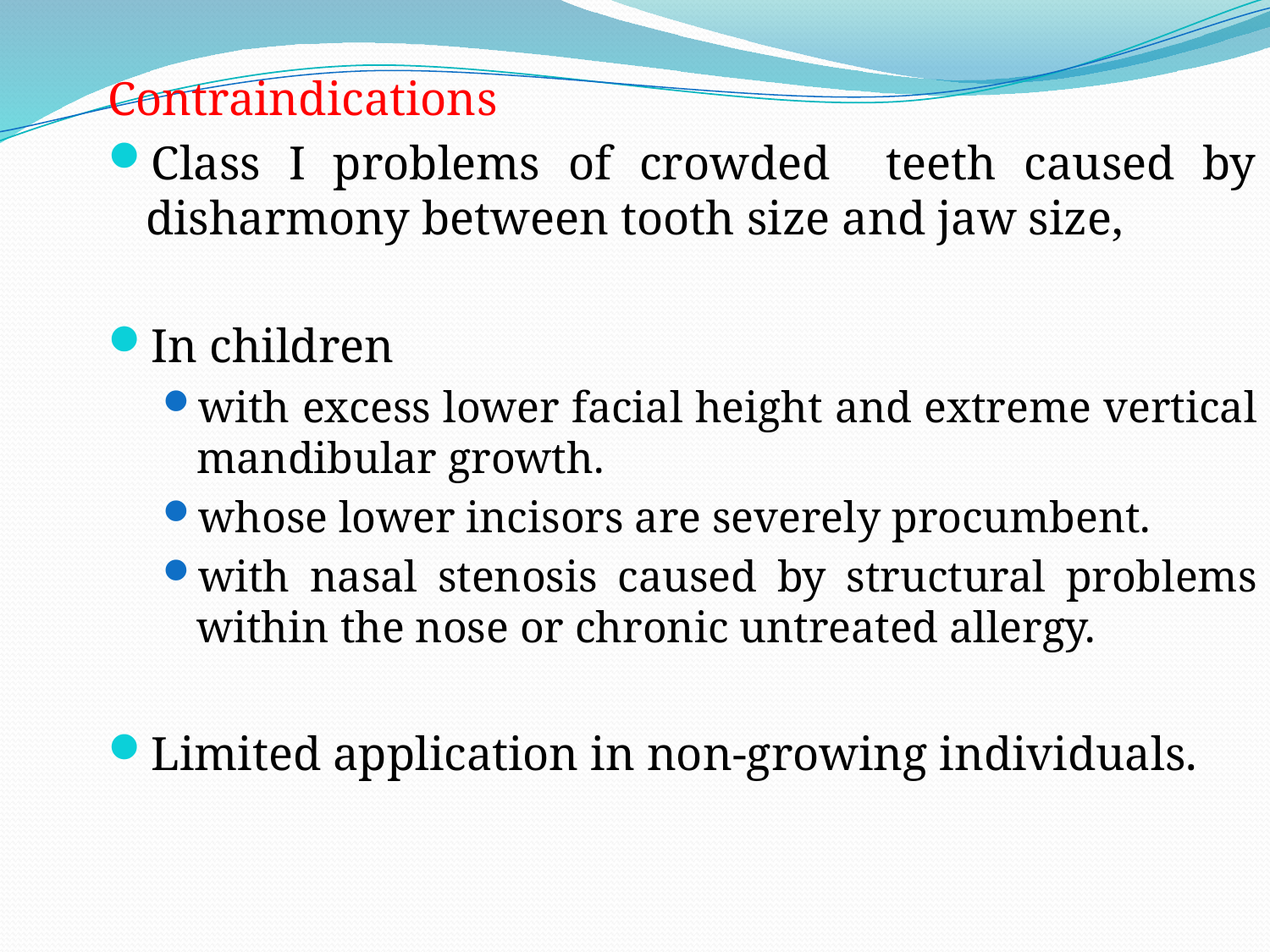

Contraindications
Class I problems of crowded  teeth caused by disharmony between tooth size and jaw size,

In children
with excess lower facial height and extreme vertical mandibular growth.
whose lower incisors are severely procumbent.
with nasal stenosis caused by structural problems within the nose or chronic untreated allergy.

Limited application in non-growing individuals.